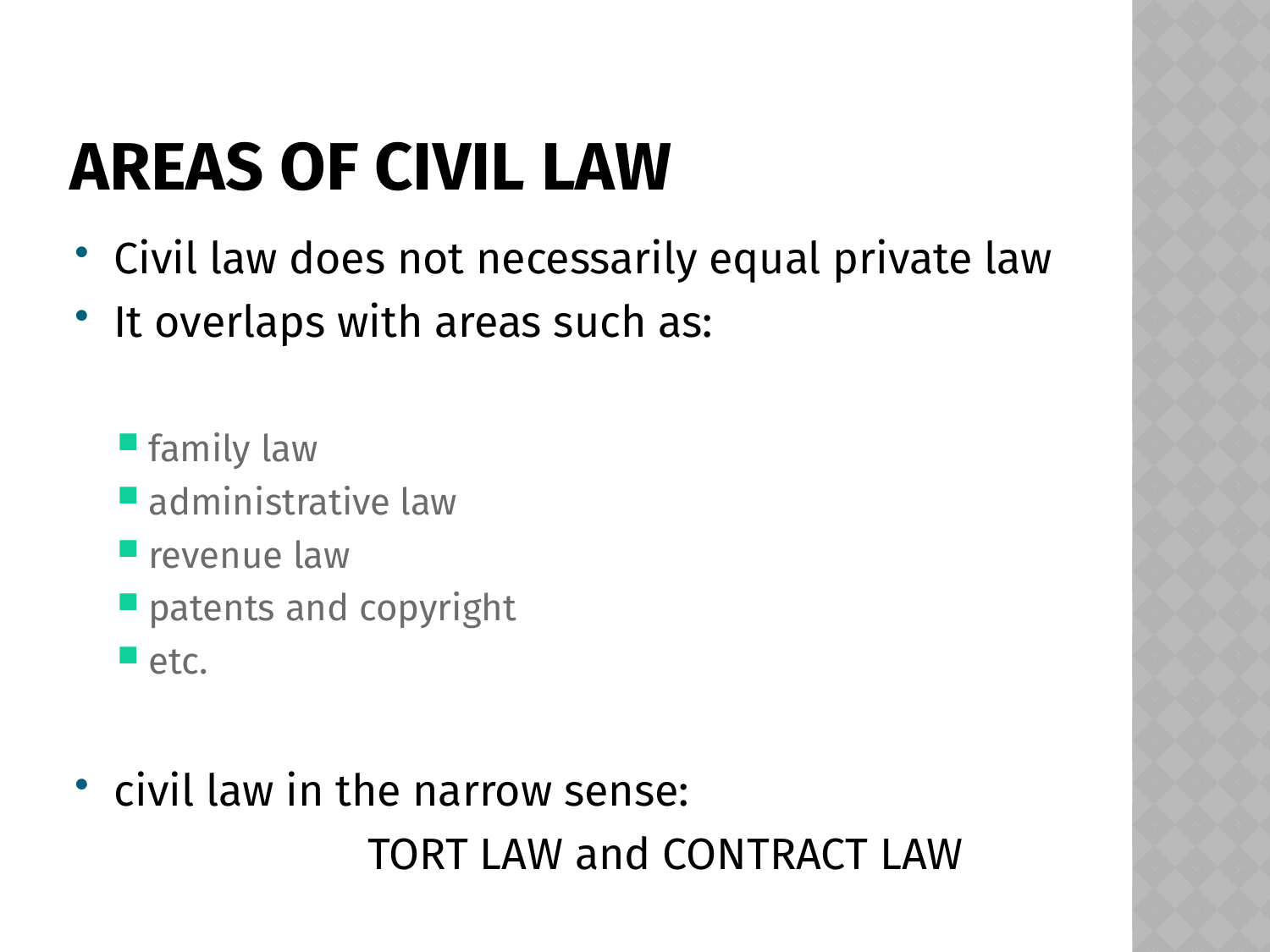

# Areas of civil law
Civil law does not necessarily equal private law
It overlaps with areas such as:

family law
administrative law
revenue law
patents and copyright
etc.

civil law in the narrow sense:
			TORT LAW and CONTRACT LAW